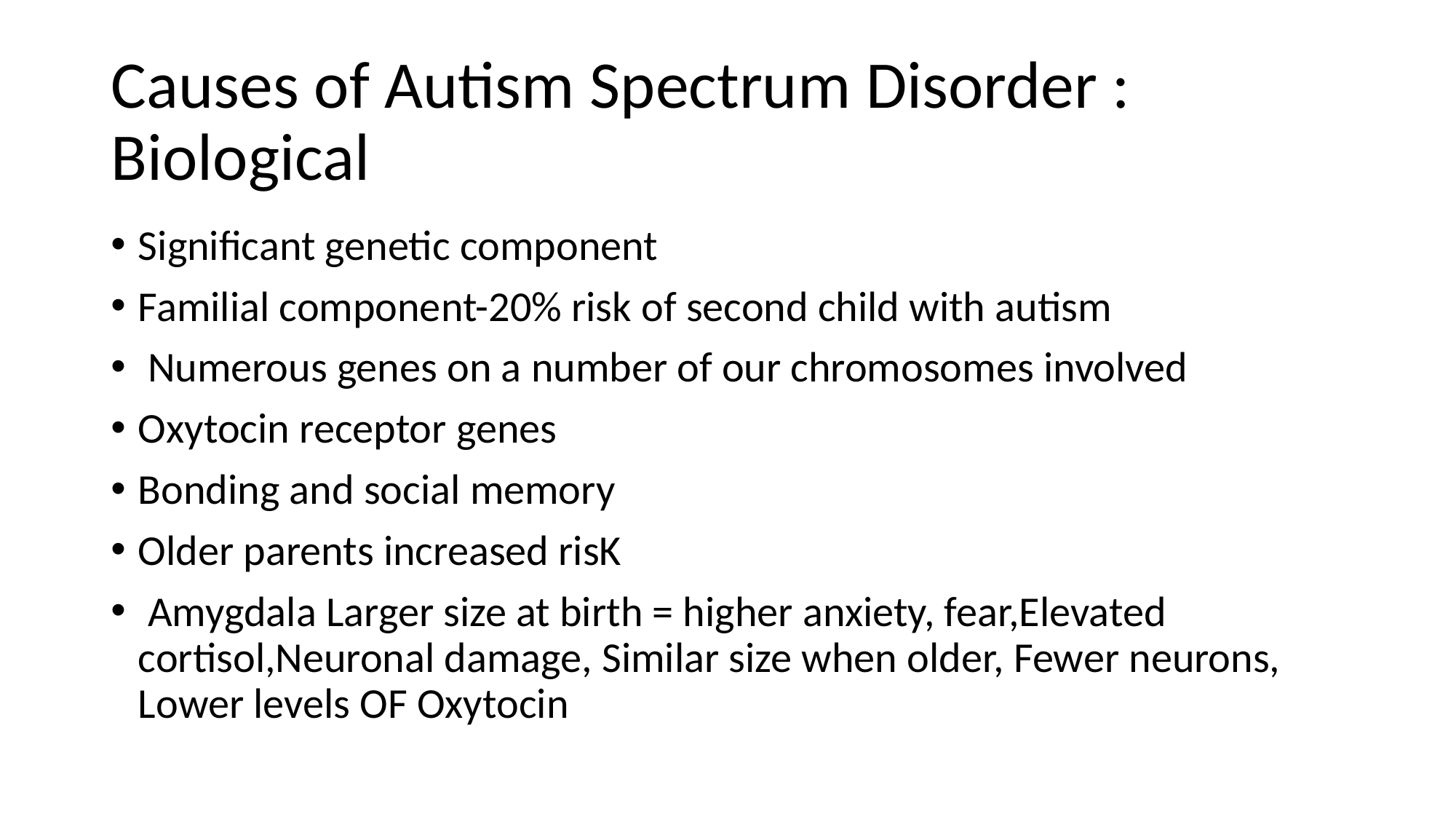

# Causes of Autism Spectrum Disorder : Biological
Significant genetic component
Familial component-20% risk of second child with autism
 Numerous genes on a number of our chromosomes involved
Oxytocin receptor genes
Bonding and social memory
Older parents increased risK
 Amygdala Larger size at birth = higher anxiety, fear,Elevated cortisol,Neuronal damage, Similar size when older, Fewer neurons, Lower levels OF Oxytocin